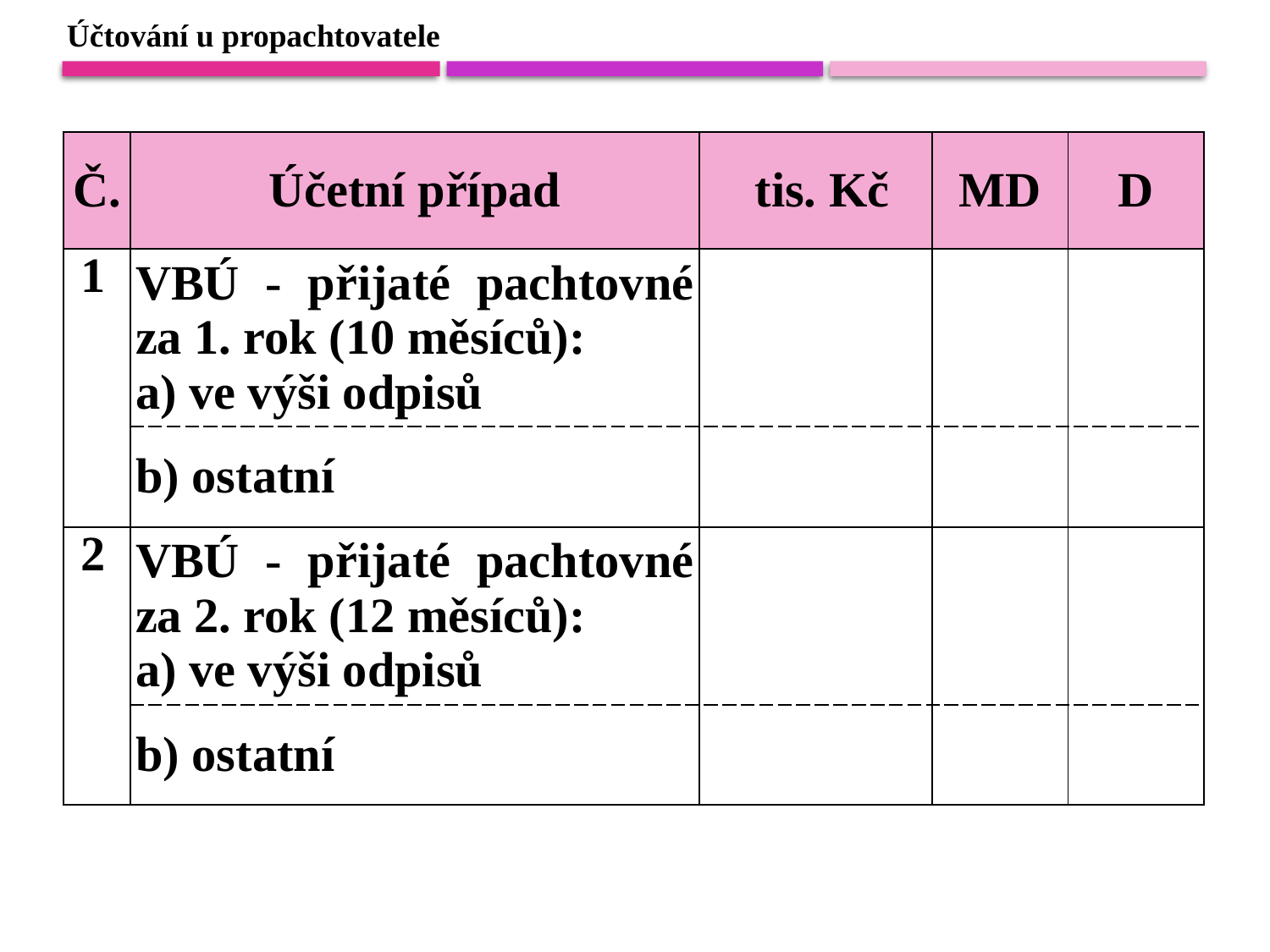

Účtování u propachtovatele
| Č. | Účetní případ | tis. Kč | MD | D |
| --- | --- | --- | --- | --- |
| 1 | VBÚ - přijaté pachtovné za 1. rok (10 měsíců): a) ve výši odpisů |  |  |  |
|  | b) ostatní |  |  |  |
| 2 | VBÚ - přijaté pachtovné za 2. rok (12 měsíců): a) ve výši odpisů |  |  |  |
|  | b) ostatní |  |  |  |